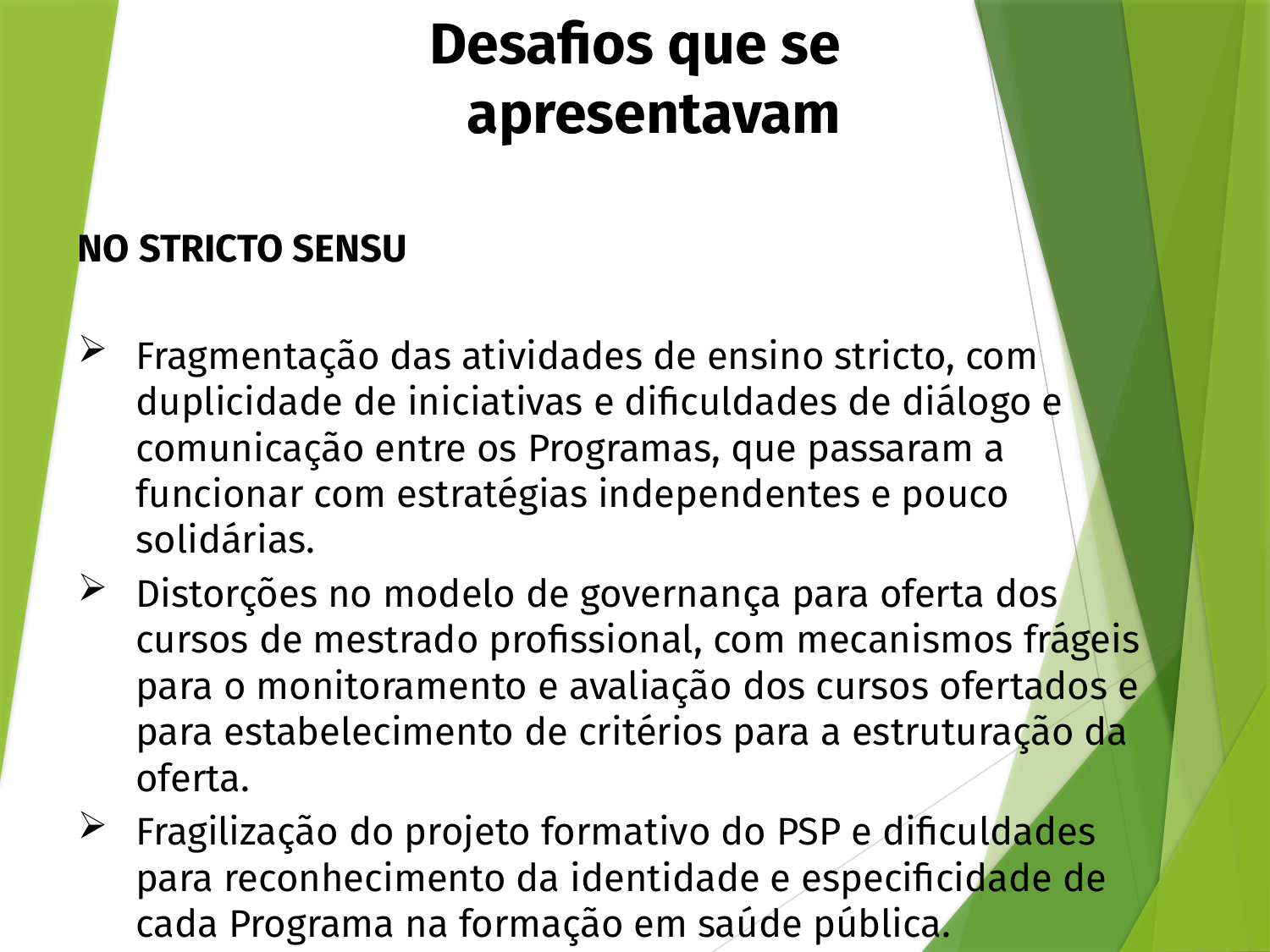

Desafios que se apresentavam
NO STRICTO SENSU

Fragmentação das atividades de ensino stricto, com duplicidade de iniciativas e dificuldades de diálogo e comunicação entre os Programas, que passaram a funcionar com estratégias independentes e pouco solidárias.
Distorções no modelo de governança para oferta dos cursos de mestrado profissional, com mecanismos frágeis para o monitoramento e avaliação dos cursos ofertados e para estabelecimento de critérios para a estruturação da oferta.
Fragilização do projeto formativo do PSP e dificuldades para reconhecimento da identidade e especificidade de cada Programa na formação em saúde pública.